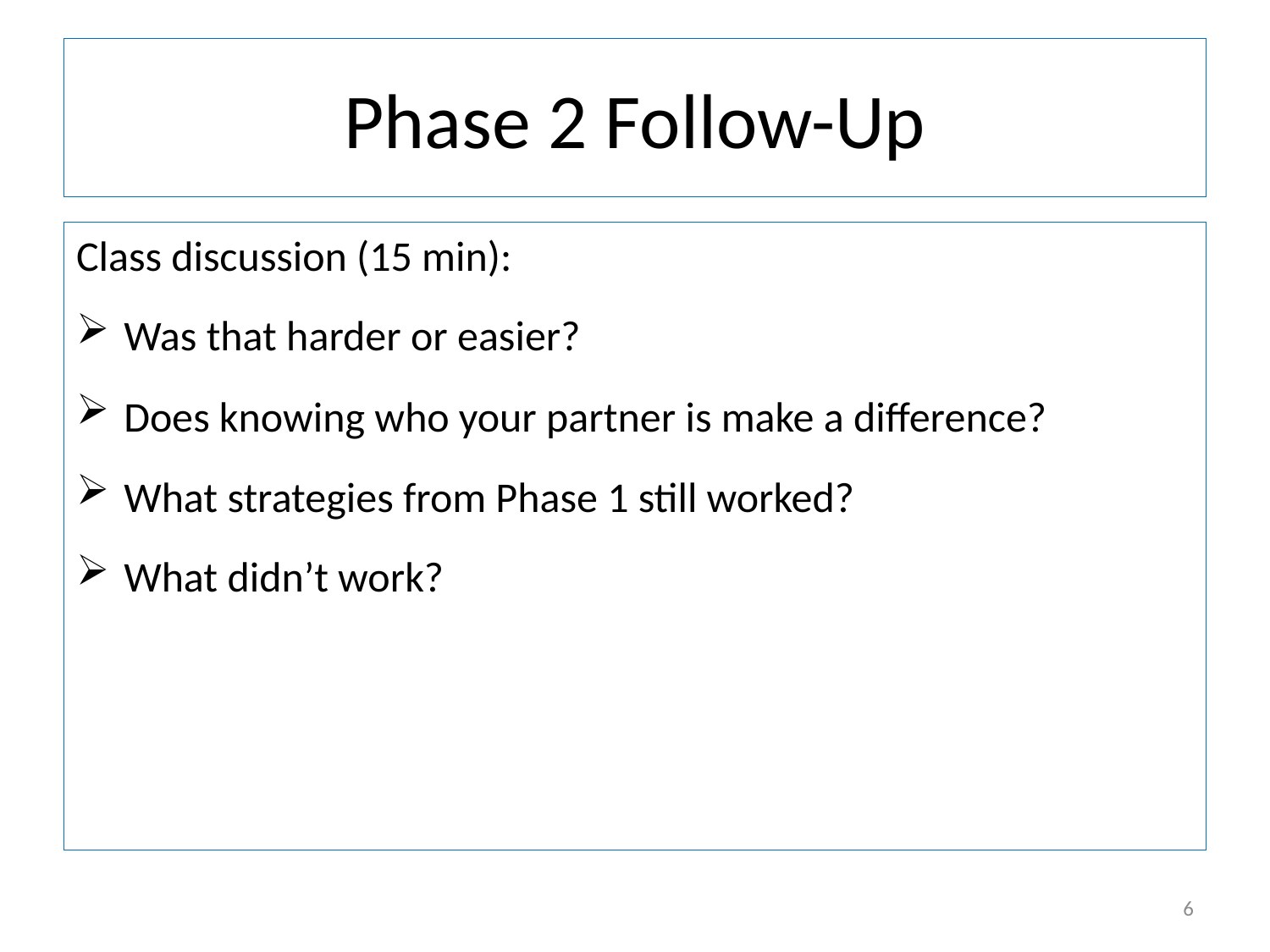

# Phase 2 Follow-Up
Class discussion (15 min):
Was that harder or easier?
Does knowing who your partner is make a difference?
What strategies from Phase 1 still worked?
What didn’t work?

6